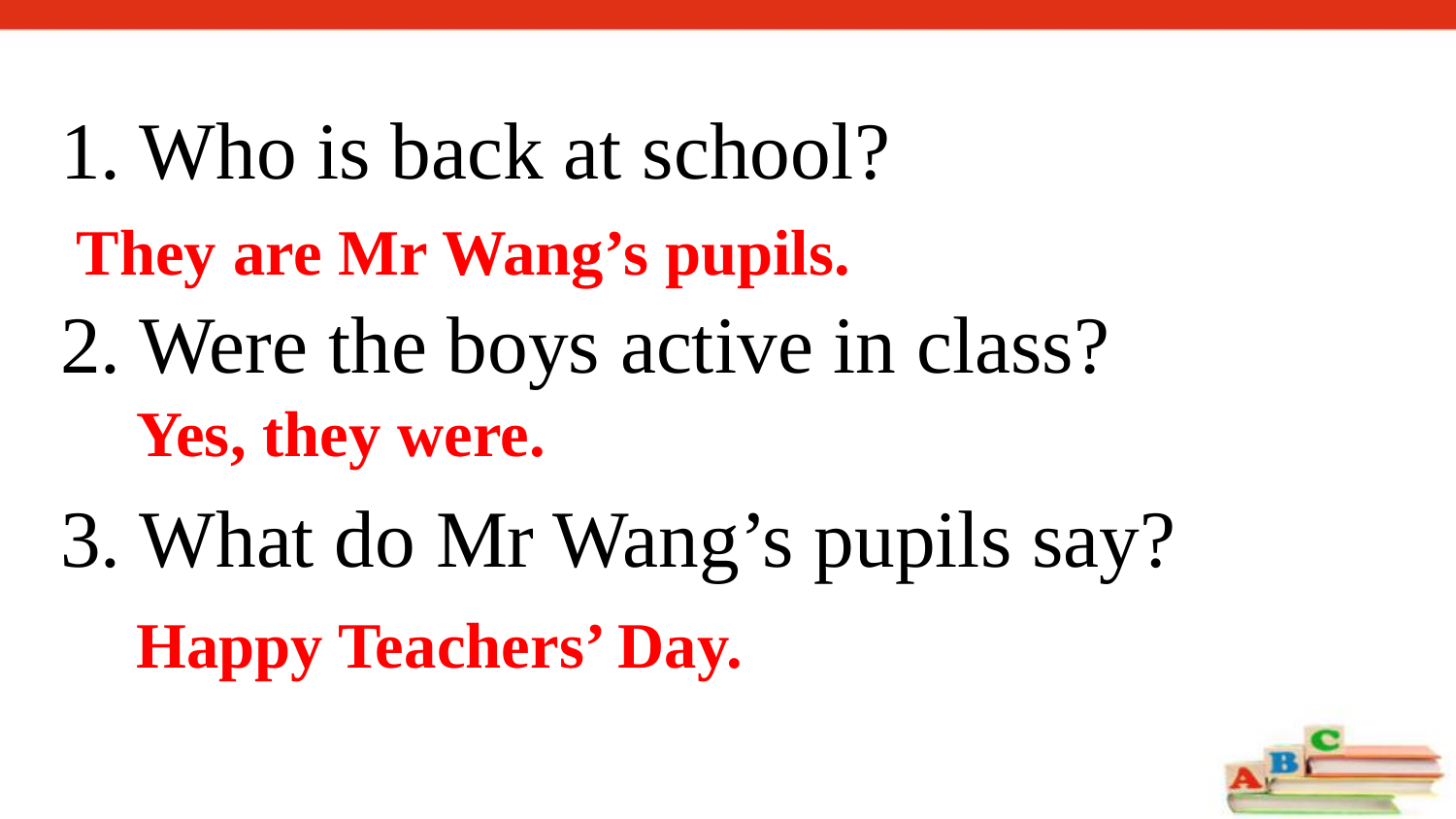

1. Who is back at school?

2. Were the boys active in class?

3. What do Mr Wang’s pupils say?
They are Mr Wang’s pupils.
Yes, they were.
Happy Teachers’ Day.